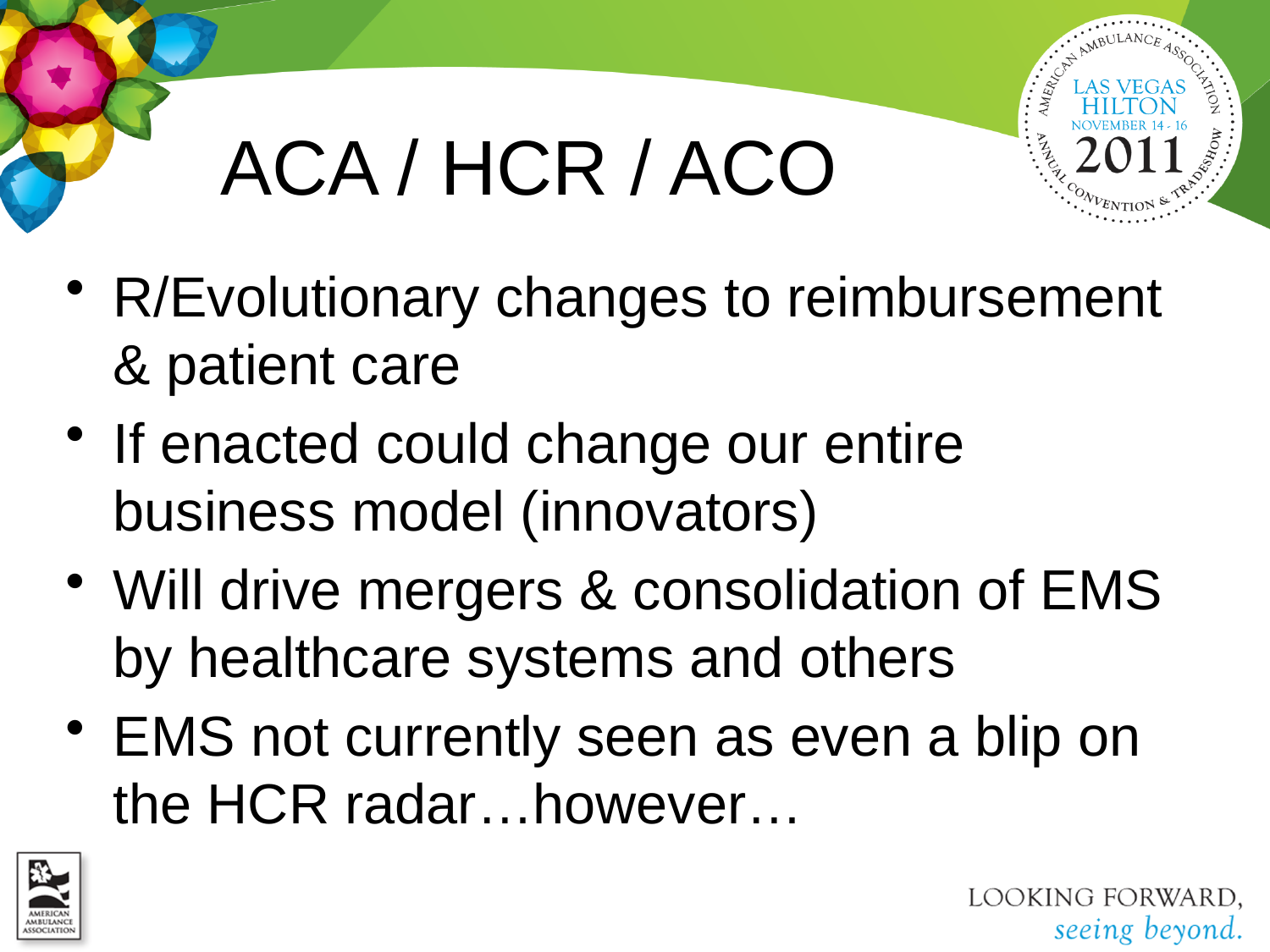

# ACA / HCR / ACO
R/Evolutionary changes to reimbursement & patient care
If enacted could change our entire business model (innovators)
Will drive mergers & consolidation of EMS by healthcare systems and others
EMS not currently seen as even a blip on the HCR radar…however…